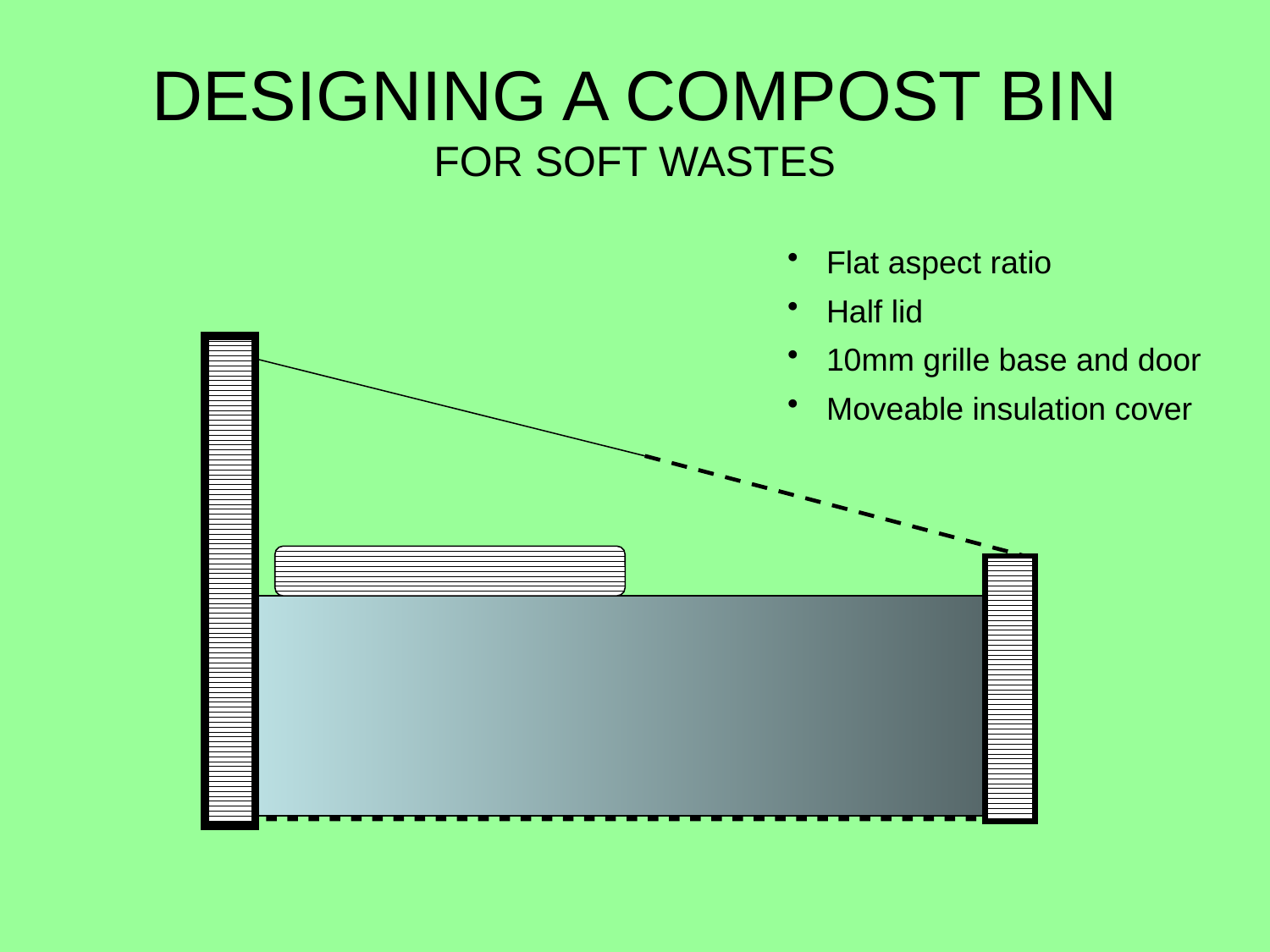

# DESIGNING A COMPOST BIN FOR SOFT WASTES
 Flat aspect ratio
 Half lid
 10mm grille base and door
 Moveable insulation cover